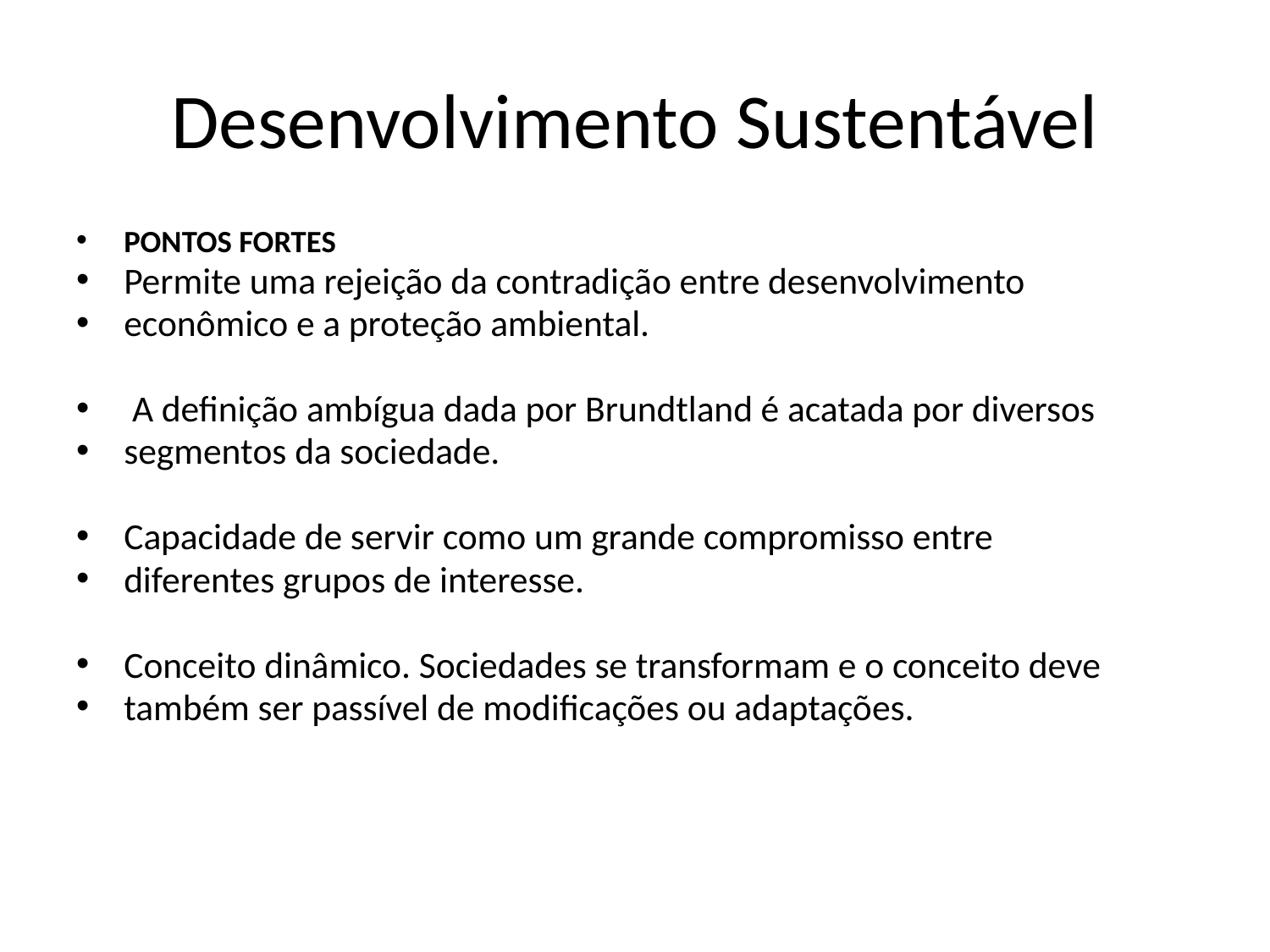

# Desenvolvimento Sustentável
PONTOS FORTES
Permite uma rejeição da contradição entre desenvolvimento
econômico e a proteção ambiental.

 A definição ambígua dada por Brundtland é acatada por diversos
segmentos da sociedade.

Capacidade de servir como um grande compromisso entre
diferentes grupos de interesse.

Conceito dinâmico. Sociedades se transformam e o conceito deve
também ser passível de modificações ou adaptações.